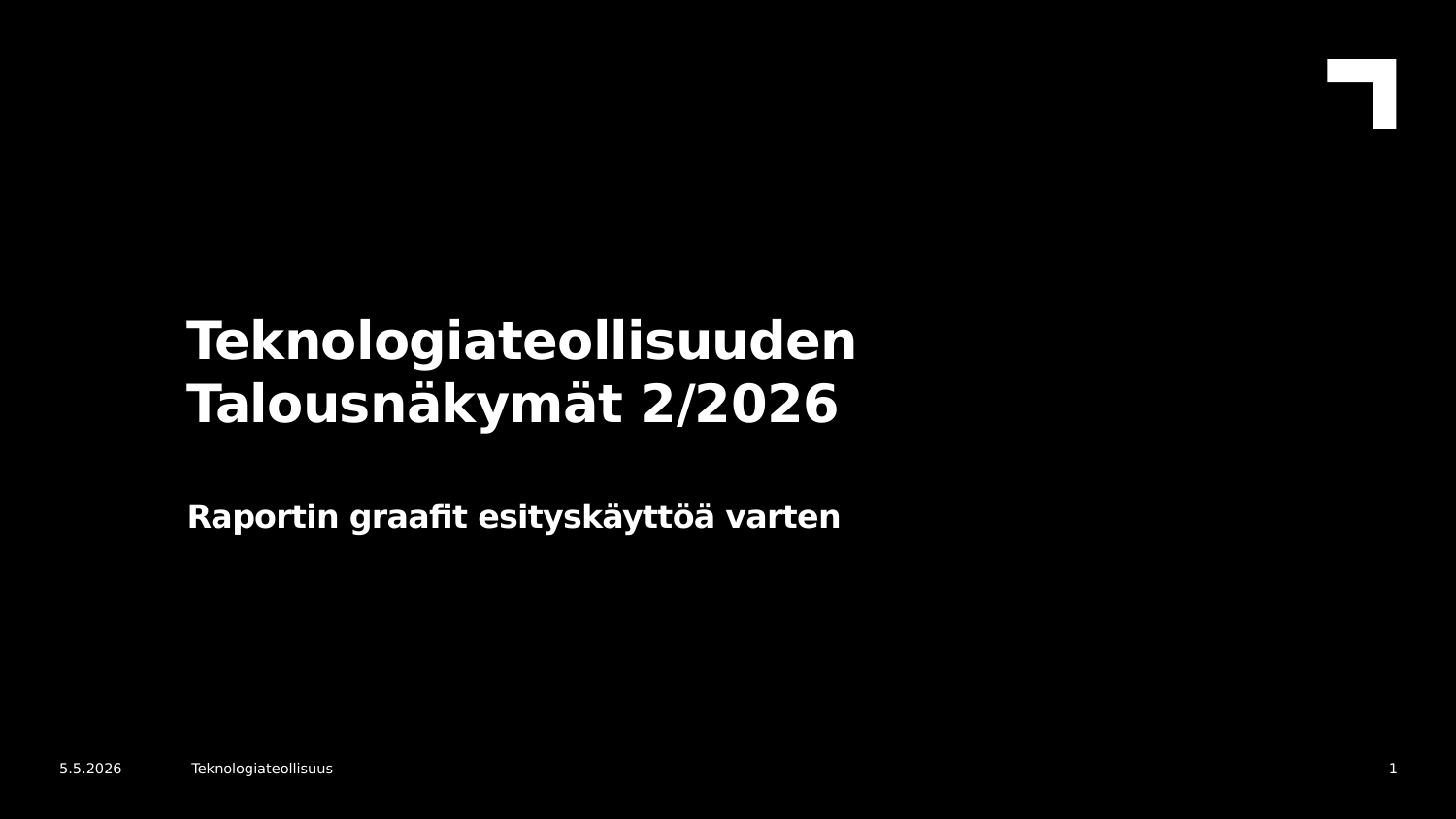

Teknologiateollisuuden Talousnäkymät 2/2026

Raportin graafit esityskäyttöä varten
5.5.2026
Teknologiateollisuus
1